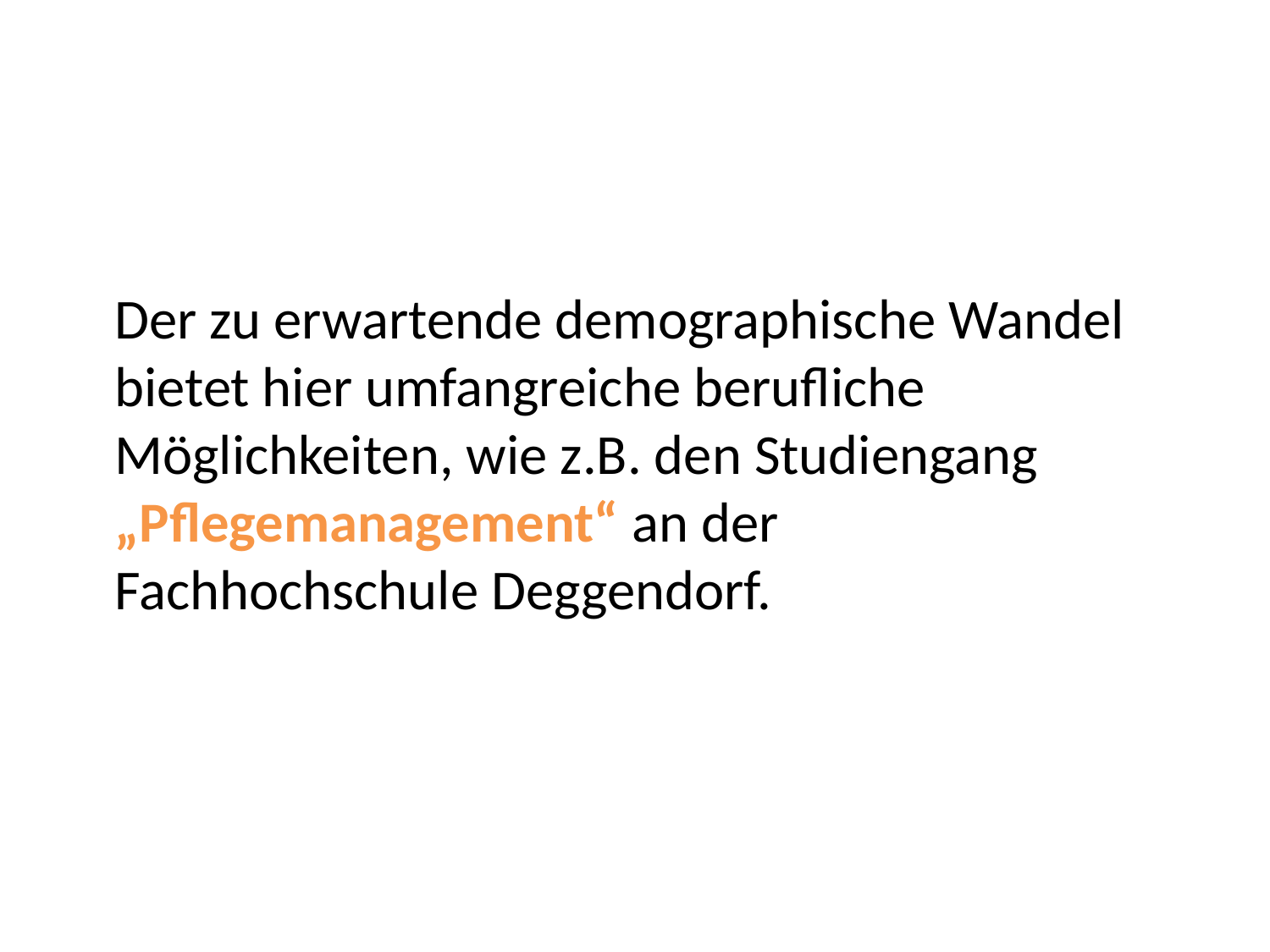

Der zu erwartende demographische Wandel bietet hier umfangreiche berufliche Möglichkeiten, wie z.B. den Studiengang „Pflegemanagement“ an der Fachhochschule Deggendorf.